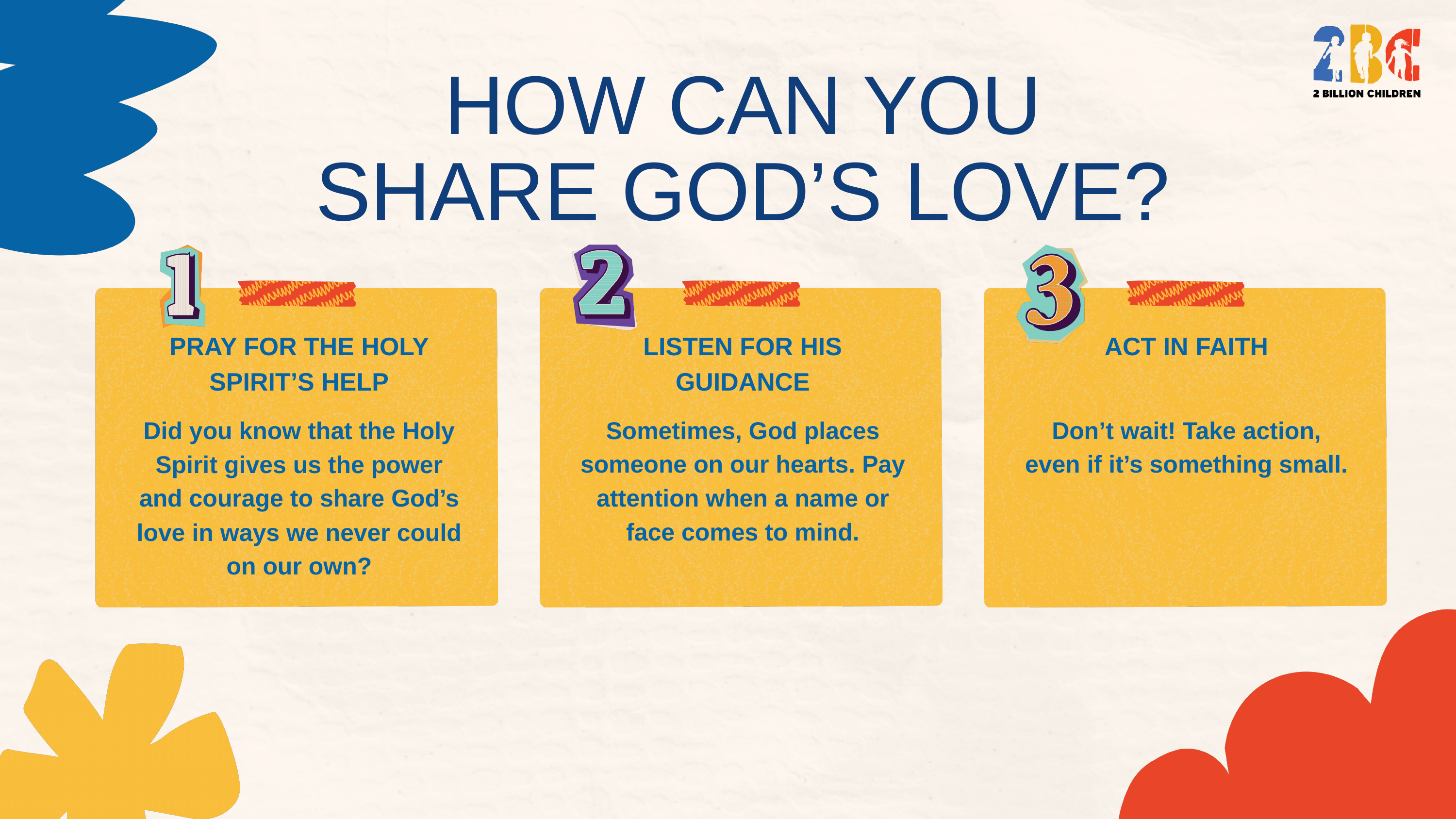

HOW CAN YOU
SHARE GOD’S LOVE?

PRAY FOR THE HOLY SPIRIT’S HELP
LISTEN FOR HIS GUIDANCE
ACT IN FAITH
Did you know that the Holy Spirit gives us the power and courage to share God’s love in ways we never could on our own?
Sometimes, God places someone on our hearts. Pay attention when a name or face comes to mind.
Don’t wait! Take action, even if it’s something small.